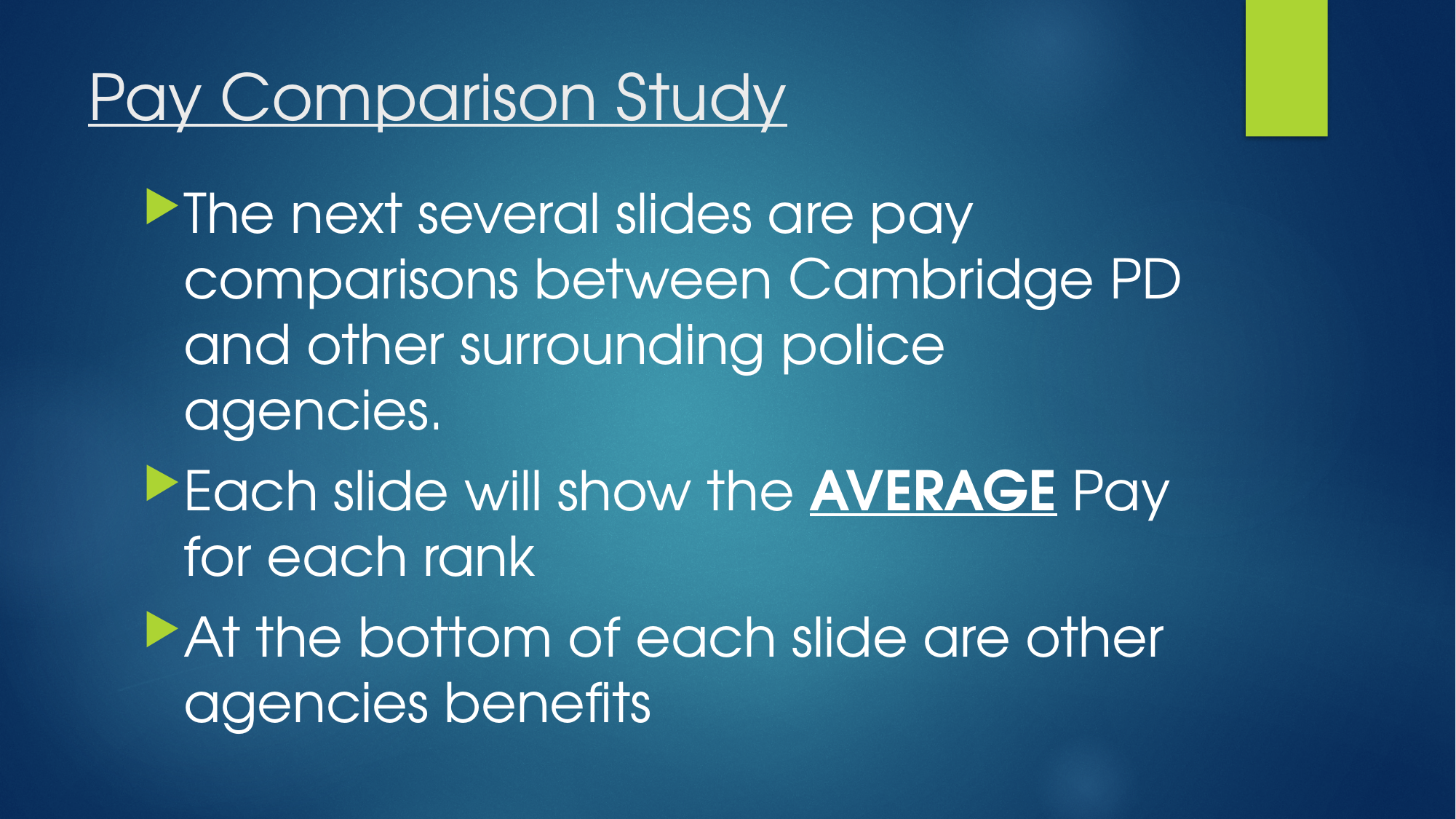

# Pay Comparison Study
The next several slides are pay comparisons between Cambridge PD and other surrounding police agencies.
Each slide will show the AVERAGE Pay for each rank
At the bottom of each slide are other agencies benefits